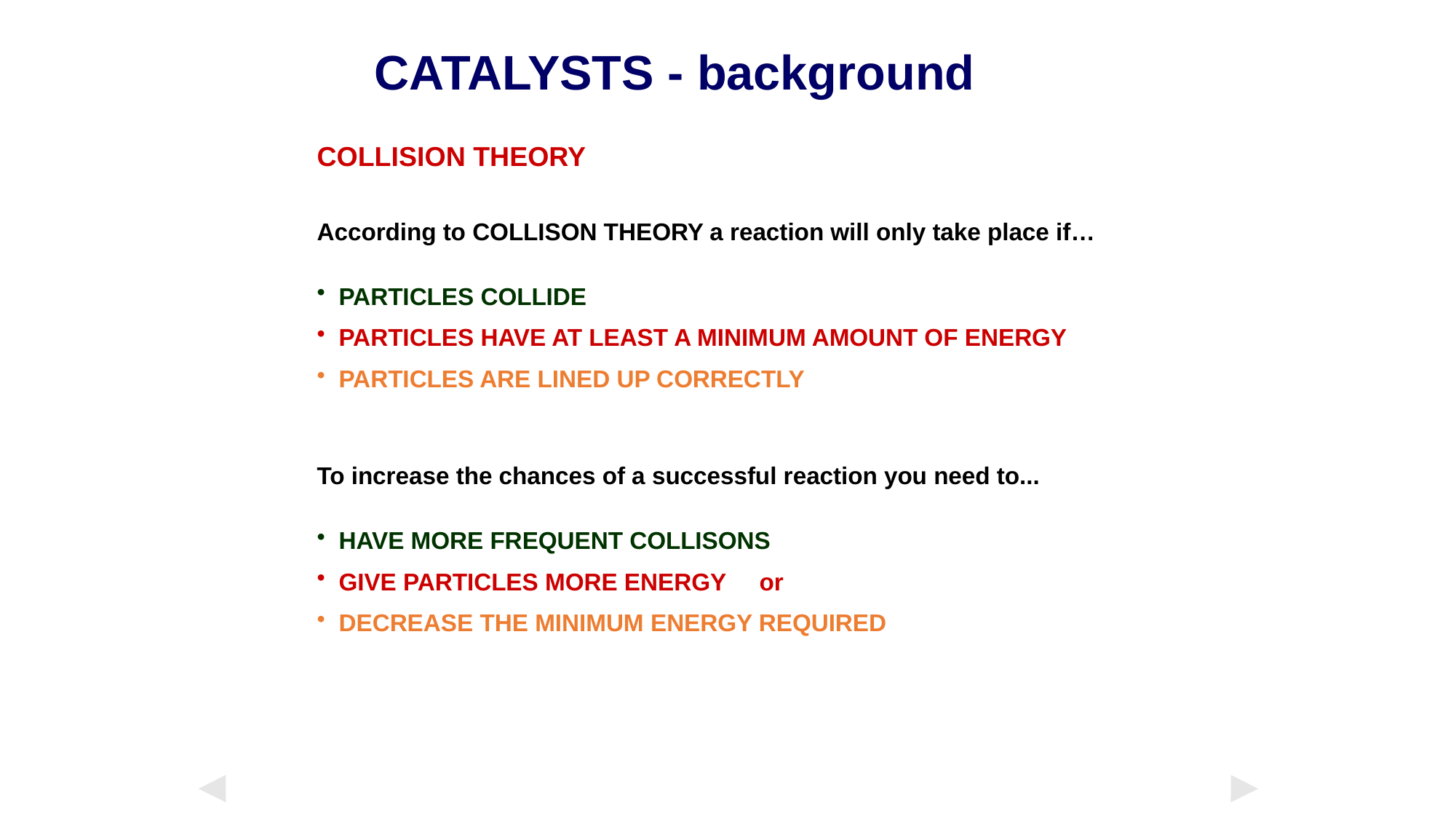

CATALYSTS - background
COLLISION THEORY

According to COLLISON THEORY a reaction will only take place if…

  PARTICLES COLLIDE
  PARTICLES HAVE AT LEAST A MINIMUM AMOUNT OF ENERGY
  PARTICLES ARE LINED UP CORRECTLY

To increase the chances of a successful reaction you need to...

  HAVE MORE FREQUENT COLLISONS
  GIVE PARTICLES MORE ENERGY     or
  DECREASE THE MINIMUM ENERGY REQUIRED